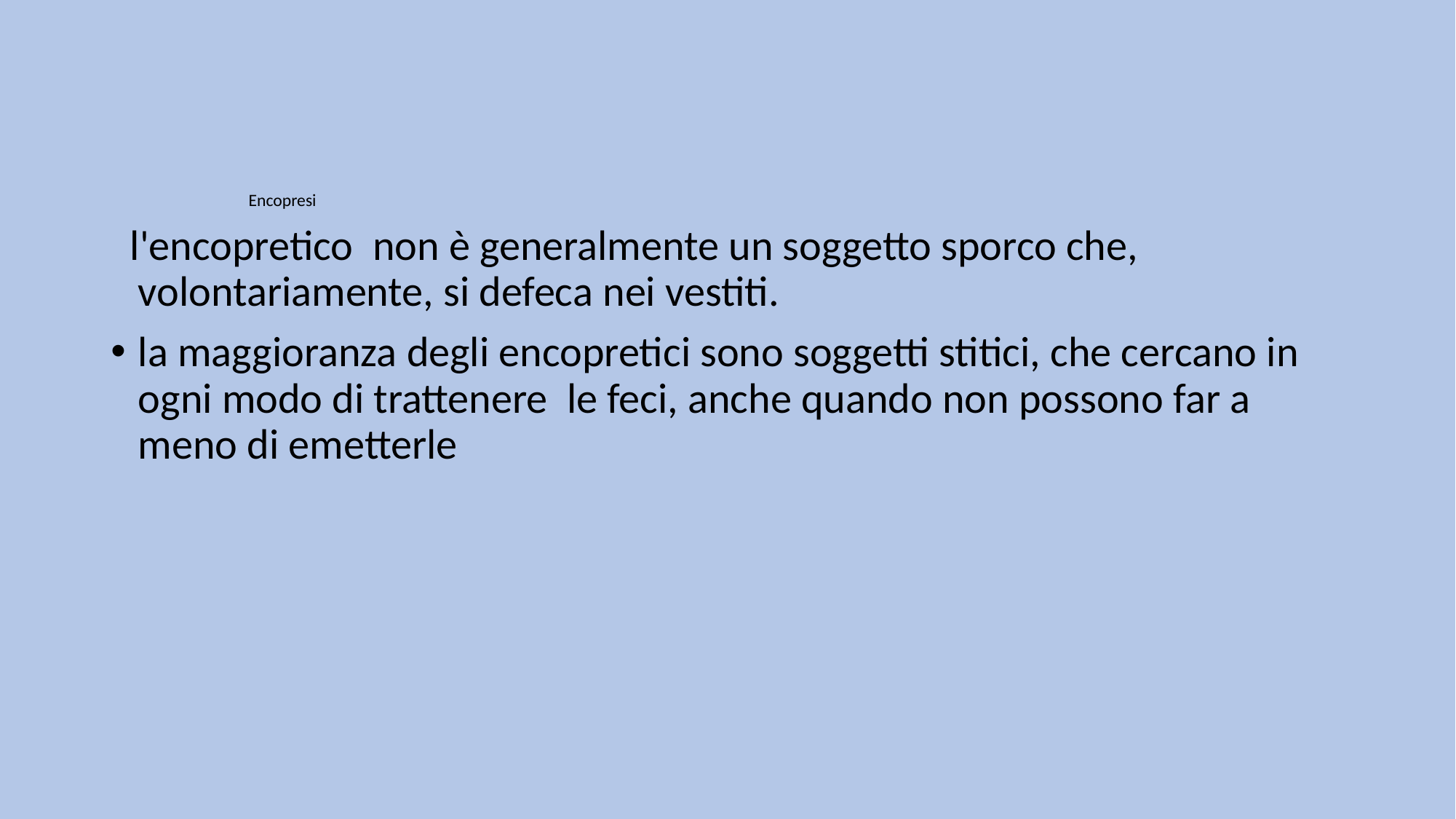

# Encopresi
  l'encopretico  non è generalmente un soggetto sporco che, volontariamente, si defeca nei vestiti.
la maggioranza degli encopretici sono soggetti stitici, che cercano in ogni modo di trattenere  le feci, anche quando non possono far a meno di emetterle